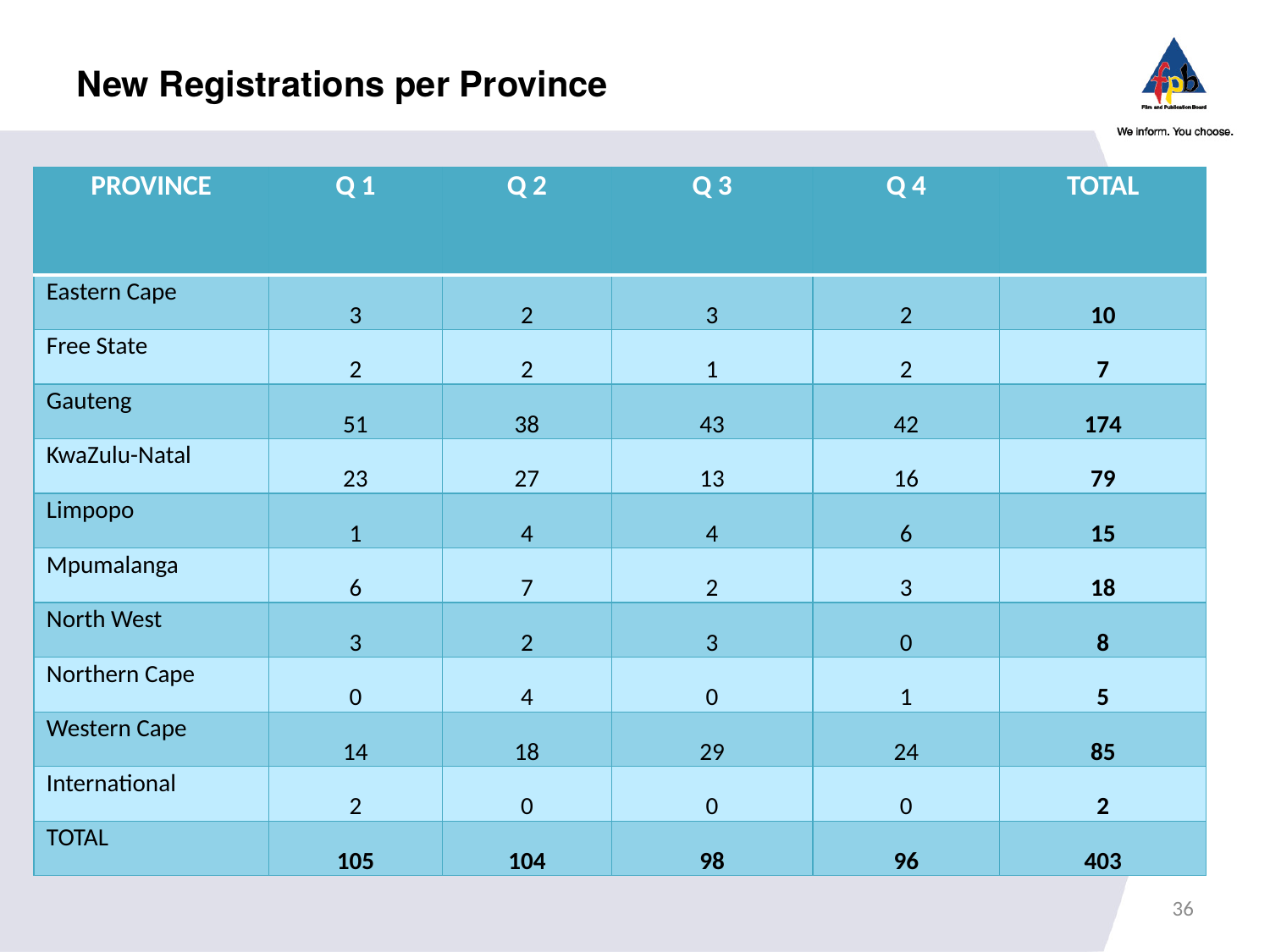

# New Registrations per Province
| PROVINCE | Q 1 | Q 2 | Q 3 | Q 4 | TOTAL |
| --- | --- | --- | --- | --- | --- |
| Eastern Cape | 3 | 2 | 3 | 2 | 10 |
| Free State | 2 | 2 | 1 | 2 | 7 |
| Gauteng | 51 | 38 | 43 | 42 | 174 |
| KwaZulu-Natal | 23 | 27 | 13 | 16 | 79 |
| Limpopo | 1 | 4 | 4 | 6 | 15 |
| Mpumalanga | 6 | 7 | 2 | 3 | 18 |
| North West | 3 | 2 | 3 | 0 | 8 |
| Northern Cape | 0 | 4 | 0 | 1 | 5 |
| Western Cape | 14 | 18 | 29 | 24 | 85 |
| International | 2 | 0 | 0 | 0 | 2 |
| TOTAL | 105 | 104 | 98 | 96 | 403 |
36